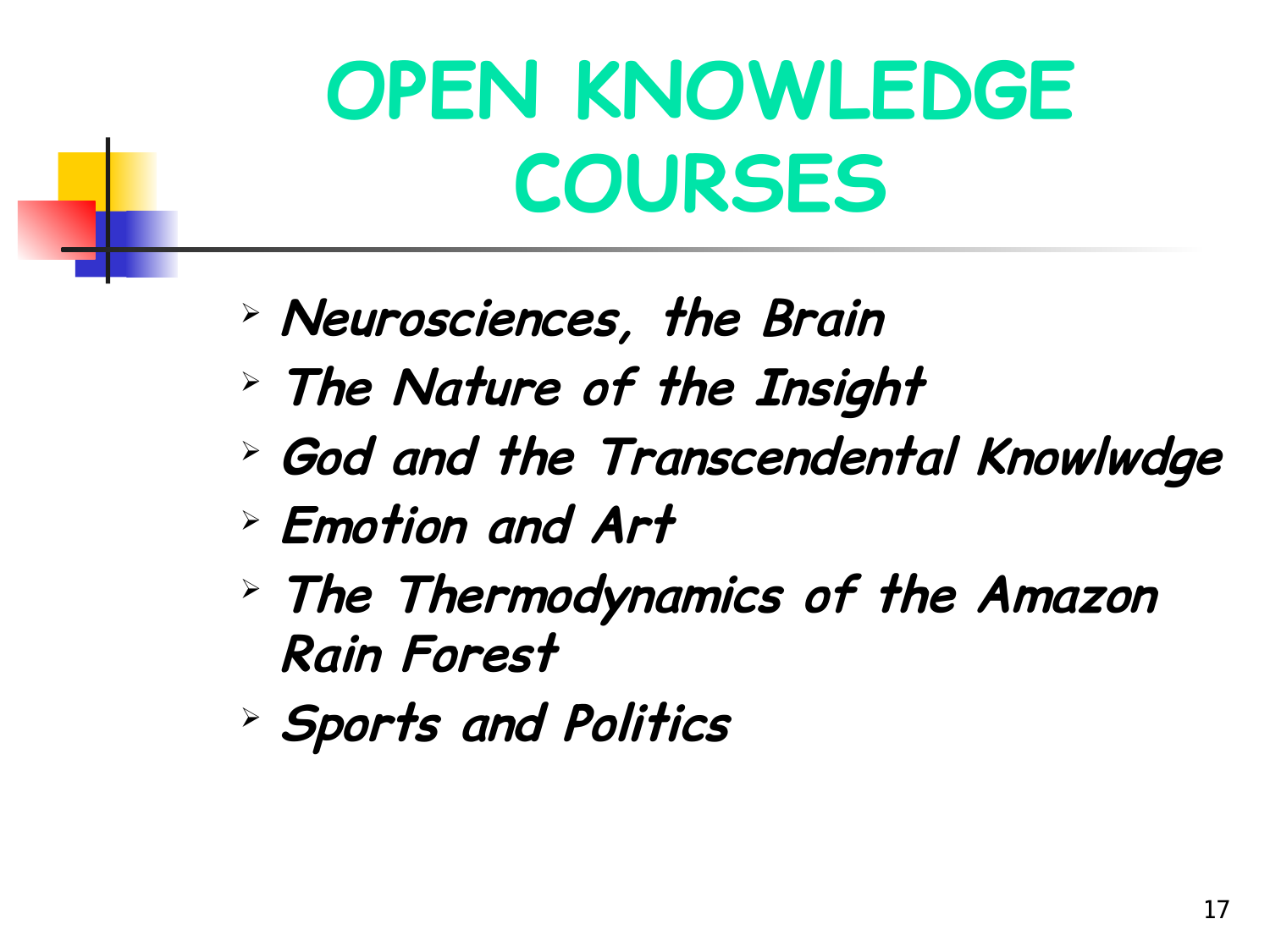

# OPEN KNOWLEDGE COURSES
Neurosciences, the Brain
The Nature of the Insight
God and the Transcendental Knowlwdge
Emotion and Art
The Thermodynamics of the Amazon Rain Forest
Sports and Politics

17